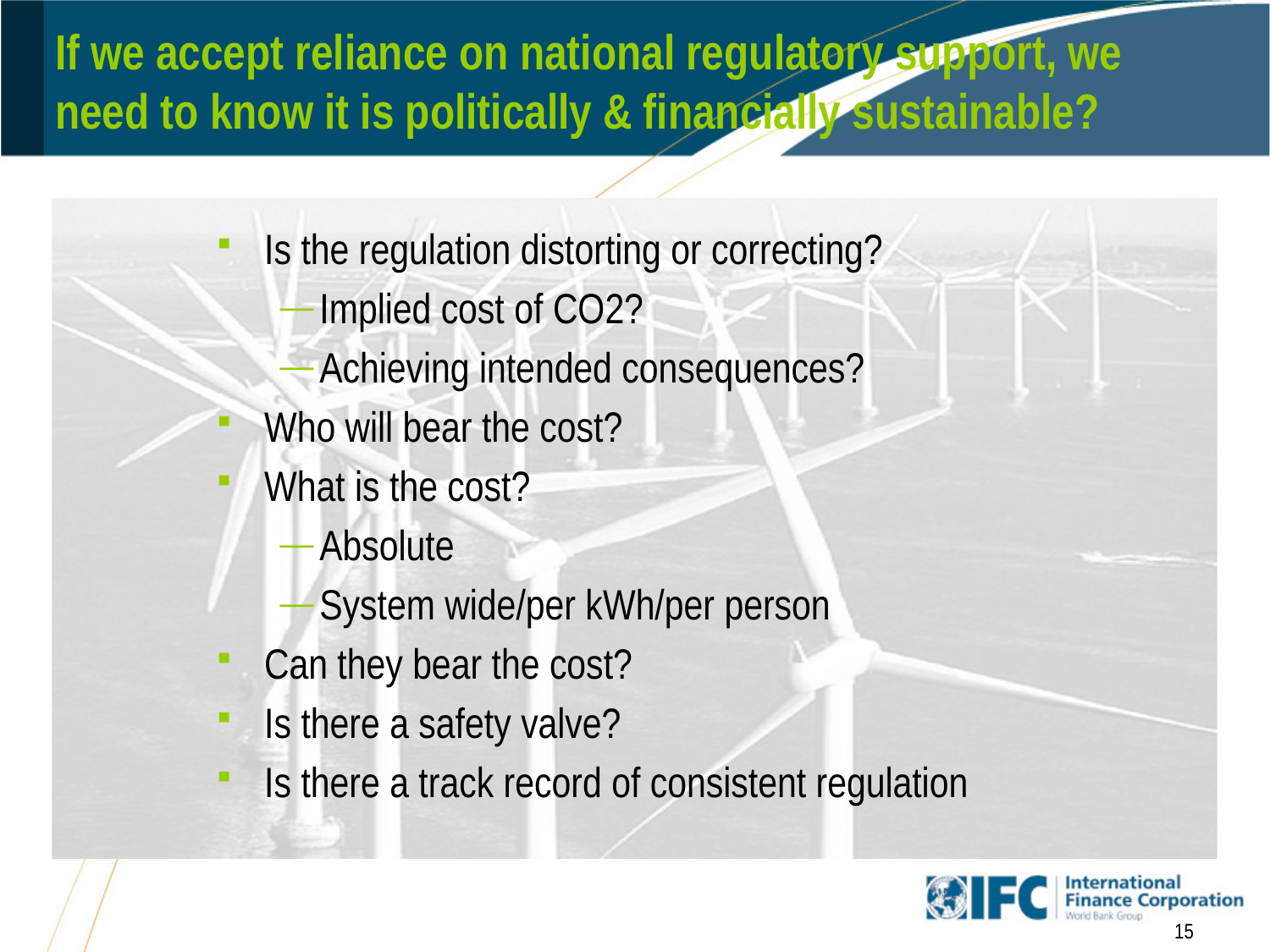

# If we accept reliance on national regulatory support, we need to know it is politically & financially sustainable?
Is the regulation distorting or correcting?
Implied cost of CO2?
Achieving intended consequences?
Who will bear the cost?
What is the cost?
Absolute
System wide/per kWh/per person
Can they bear the cost?
Is there a safety valve?
Is there a track record of consistent regulation

15